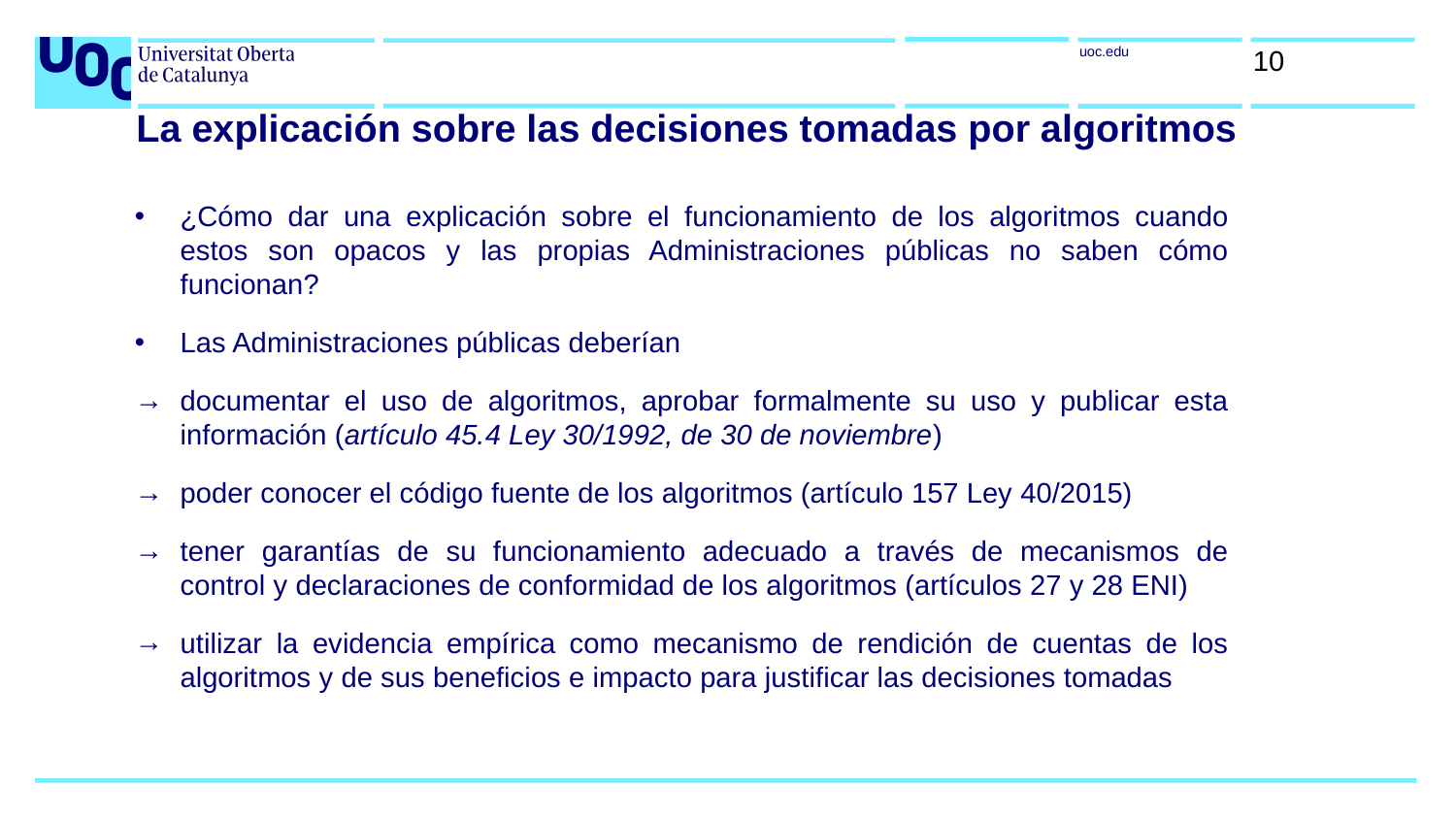

10
La explicación sobre las decisiones tomadas por algoritmos
¿Cómo dar una explicación sobre el funcionamiento de los algoritmos cuando estos son opacos y las propias Administraciones públicas no saben cómo funcionan?
Las Administraciones públicas deberían
documentar el uso de algoritmos, aprobar formalmente su uso y publicar esta información (artículo 45.4 Ley 30/1992, de 30 de noviembre)
poder conocer el código fuente de los algoritmos (artículo 157 Ley 40/2015)
tener garantías de su funcionamiento adecuado a través de mecanismos de control y declaraciones de conformidad de los algoritmos (artículos 27 y 28 ENI)
utilizar la evidencia empírica como mecanismo de rendición de cuentas de los algoritmos y de sus beneficios e impacto para justificar las decisiones tomadas